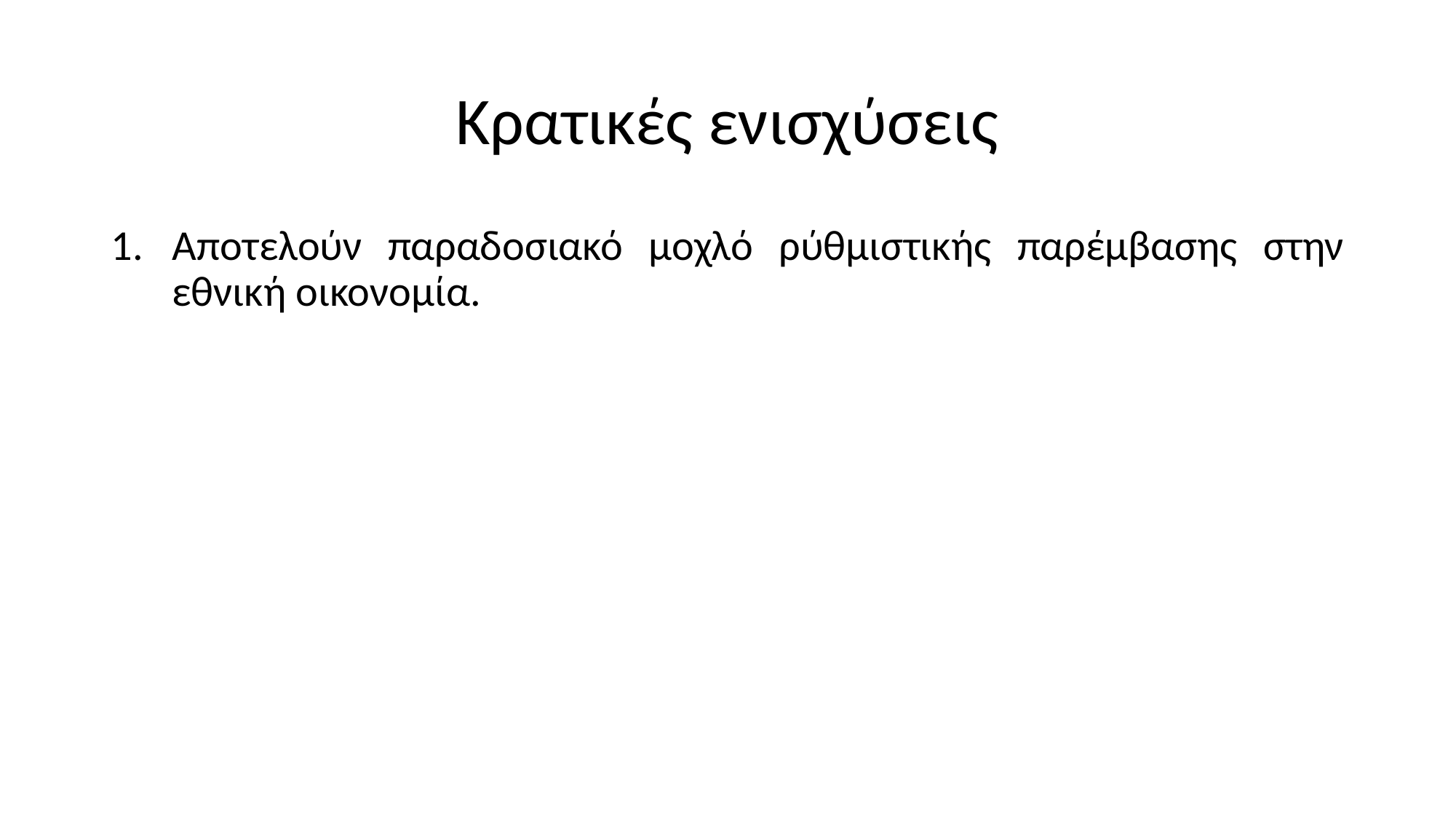

# Κρατικές ενισχύσεις
Αποτελούν παραδοσιακό μοχλό ρύθμιστικής παρέμβασης στην εθνική οικονομία.